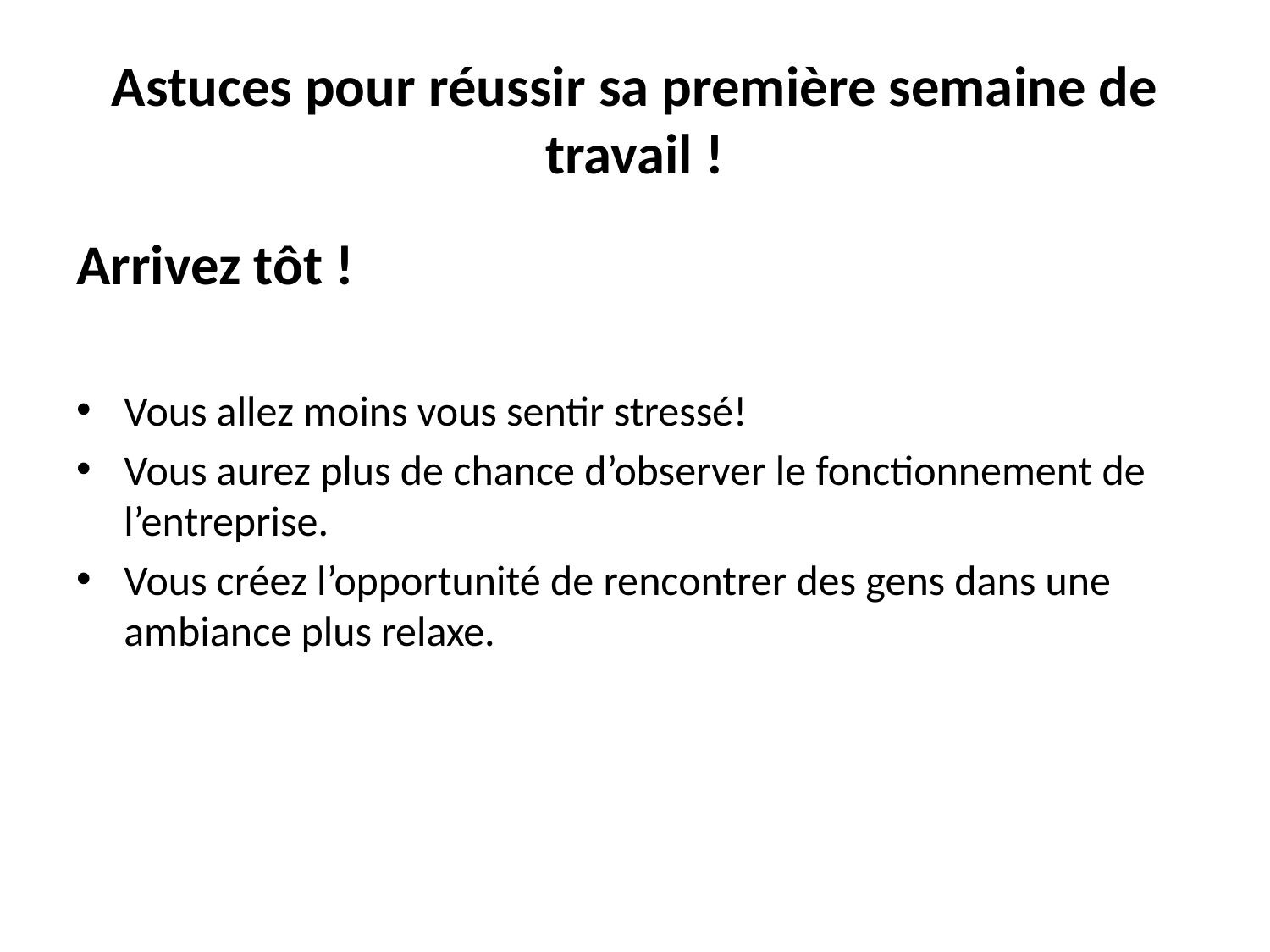

# Astuces pour réussir sa première semaine de travail !
Arrivez tôt !

Vous allez moins vous sentir stressé!
Vous aurez plus de chance d’observer le fonctionnement de l’entreprise.
Vous créez l’opportunité de rencontrer des gens dans une ambiance plus relaxe.